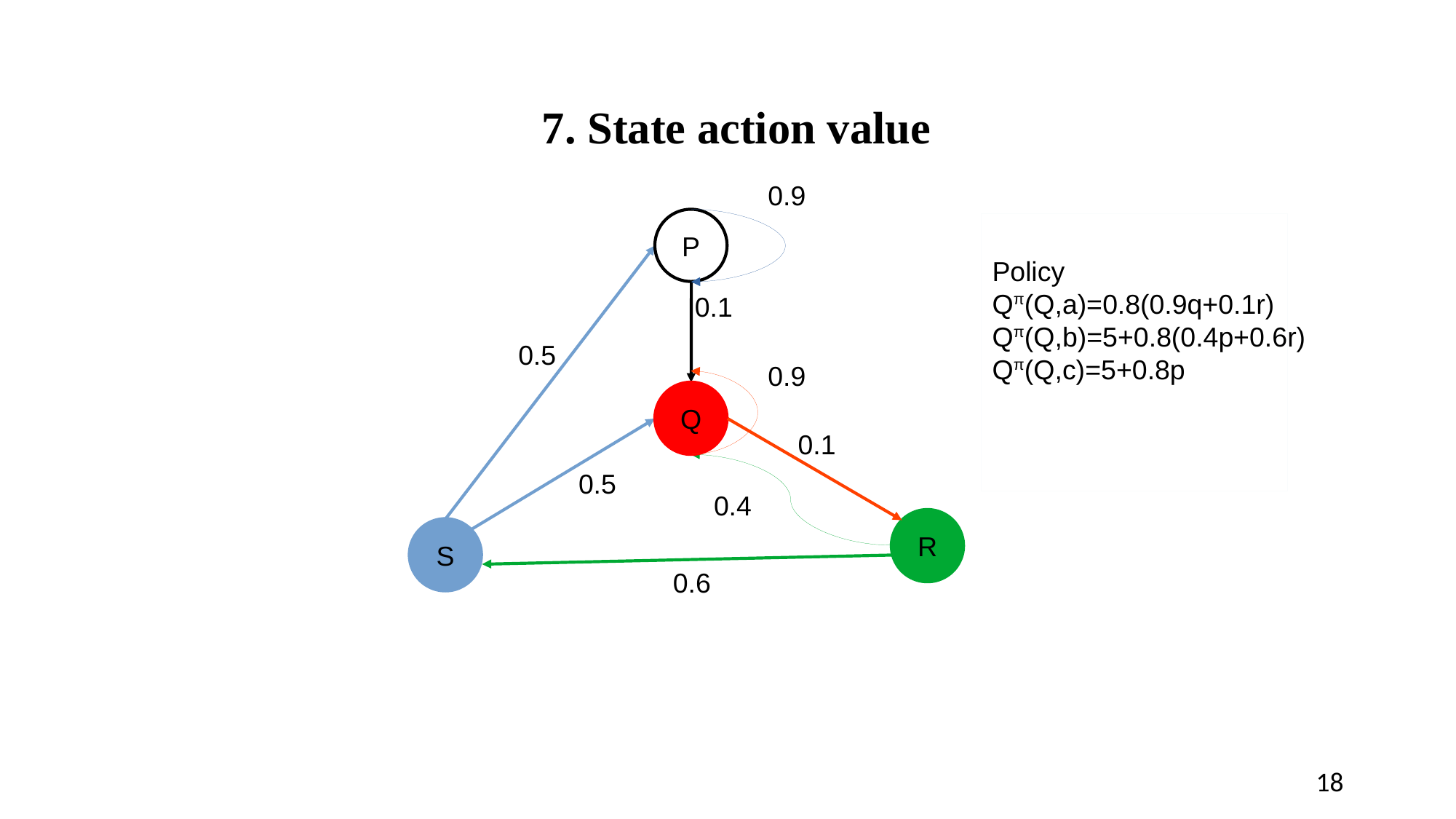

7. State action value
0.9

P
Policy
Qπ(Q,a)=0.8(0.9q+0.1r)
Qπ(Q,b)=5+0.8(0.4p+0.6r)
Qπ(Q,c)=5+0.8p

0.1

0.5
0.9

Q

0.1

0.5

0.4

R
S
0.6

18